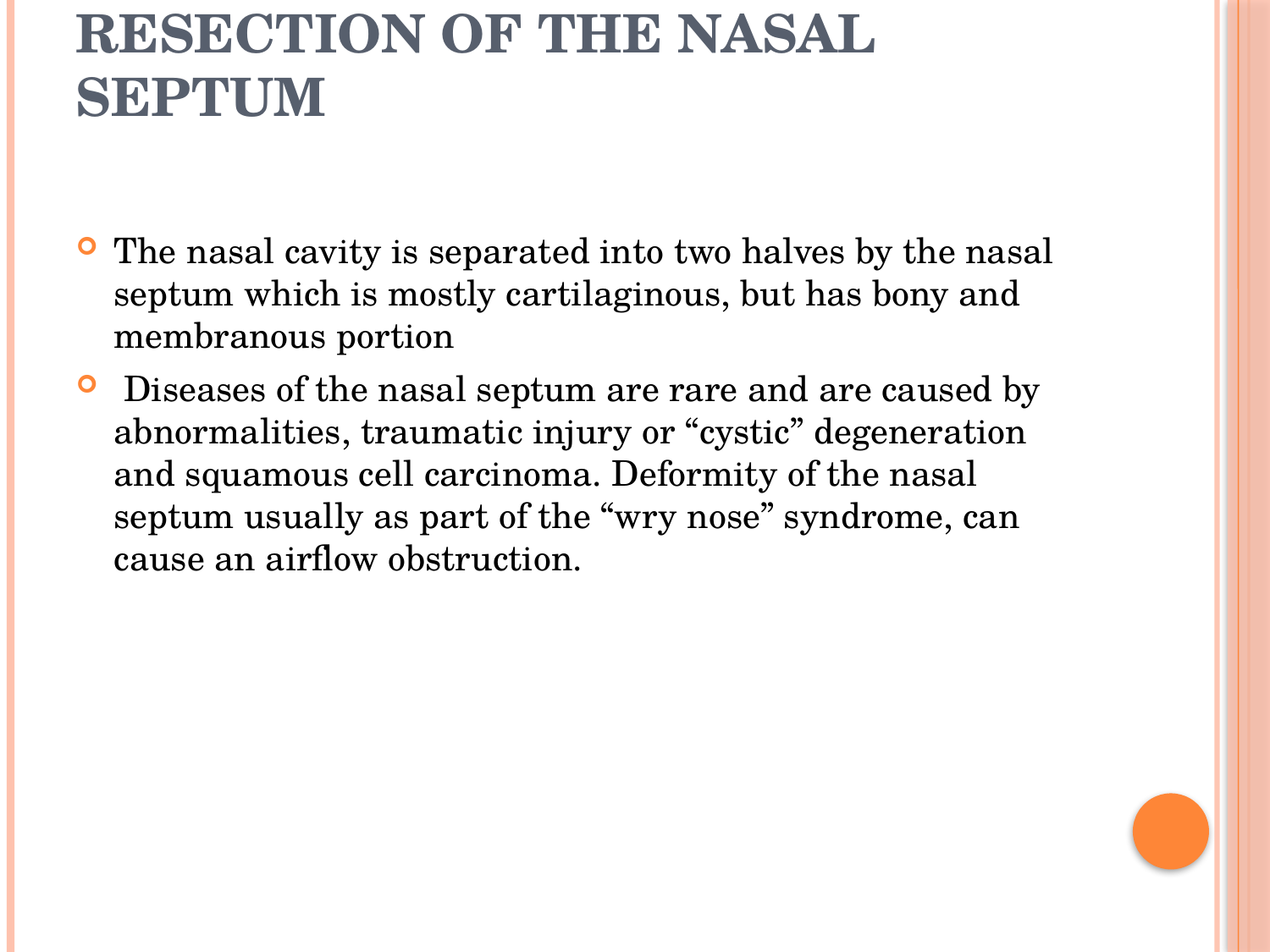

# Resection of the nasal septum
The nasal cavity is separated into two halves by the nasal septum which is mostly cartilaginous, but has bony and membranous portion
 Diseases of the nasal septum are rare and are caused by abnormalities, traumatic injury or “cystic” degeneration and squamous cell carcinoma. Deformity of the nasal septum usually as part of the “wry nose” syndrome, can cause an airflow obstruction.